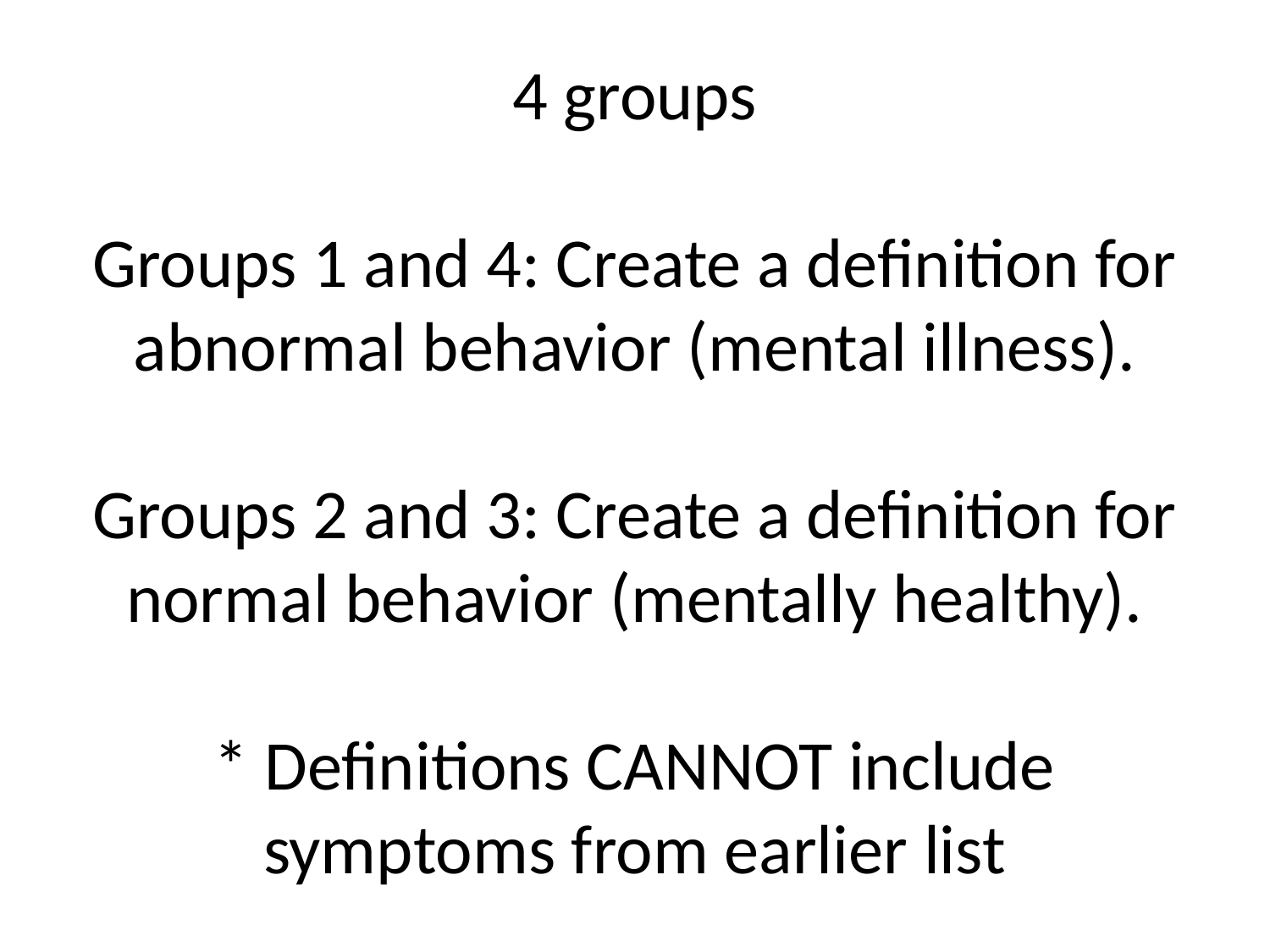

# 4 groups Groups 1 and 4: Create a definition for abnormal behavior (mental illness). Groups 2 and 3: Create a definition for normal behavior (mentally healthy). * Definitions CANNOT include symptoms from earlier list